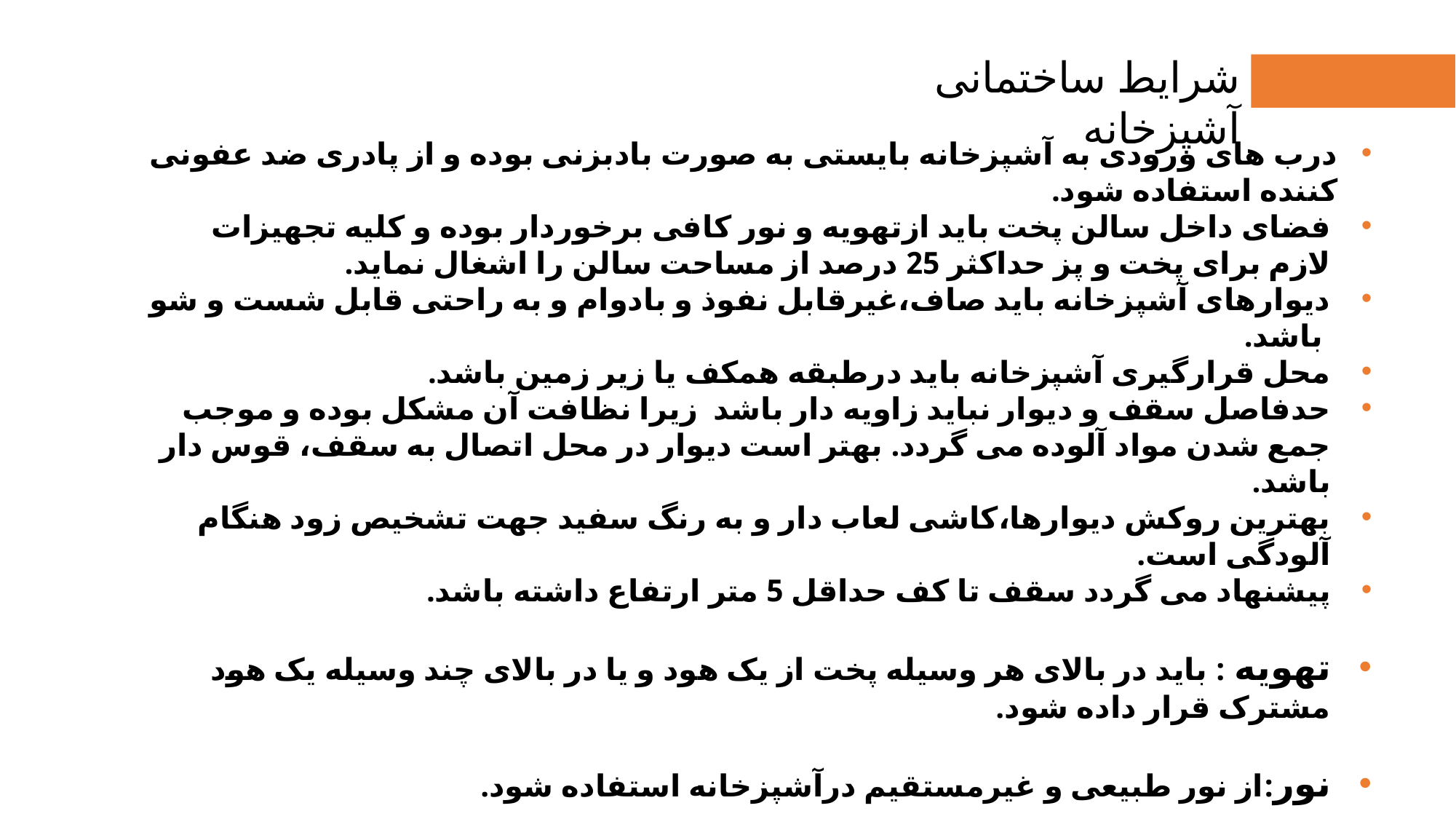

شرایط ساختمانی آشپزخانه

درب های ورودی به آشپزخانه بایستی به صورت بادبزنی بوده و از پادری ضد عفونی کننده استفاده شود.
فضای داخل سالن پخت باید ازتهویه و نور کافی برخوردار بوده و کلیه تجهیزات لازم برای پخت و پز حداکثر 25 درصد از مساحت سالن را اشغال نماید.
دیوارهای آشپزخانه باید صاف،غیرقابل نفوذ و بادوام و به راحتی قابل شست و شو  باشد.
محل قرارگیری آشپزخانه باید درطبقه همکف یا زیر زمین باشد.
حدفاصل سقف و دیوار نباید زاویه دار باشد  زیرا نظافت آن مشکل بوده و موجب جمع شدن مواد آلوده می گردد. بهتر است دیوار در محل اتصال به سقف، قوس دار باشد.
بهترین روکش دیوارها،کاشی لعاب دار و به رنگ سفید جهت تشخیص زود هنگام آلودگی است.
پیشنهاد می گردد سقف تا کف حداقل 5 متر ارتفاع داشته باشد.

تهویه : باید در بالای هر وسیله پخت از یک هود و یا در بالای چند وسیله یک هود مشترک قرار داده شود.

نور:از نور طبیعی و غیرمستقیم درآشپزخانه استفاده شود.